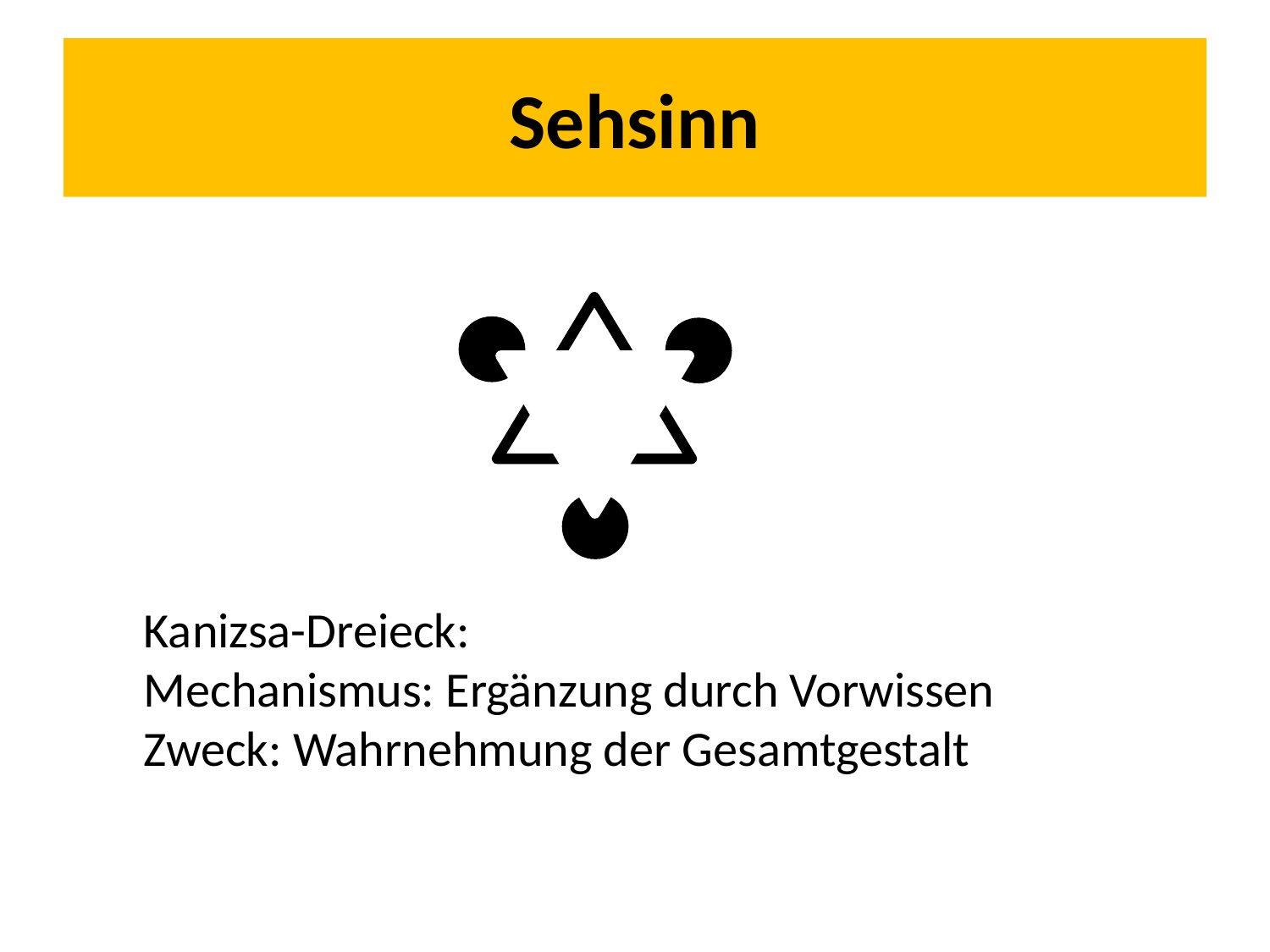

# Sehsinn

Kanizsa-Dreieck:
Mechanismus: Ergänzung durch Vorwissen
Zweck: Wahrnehmung der Gesamtgestalt